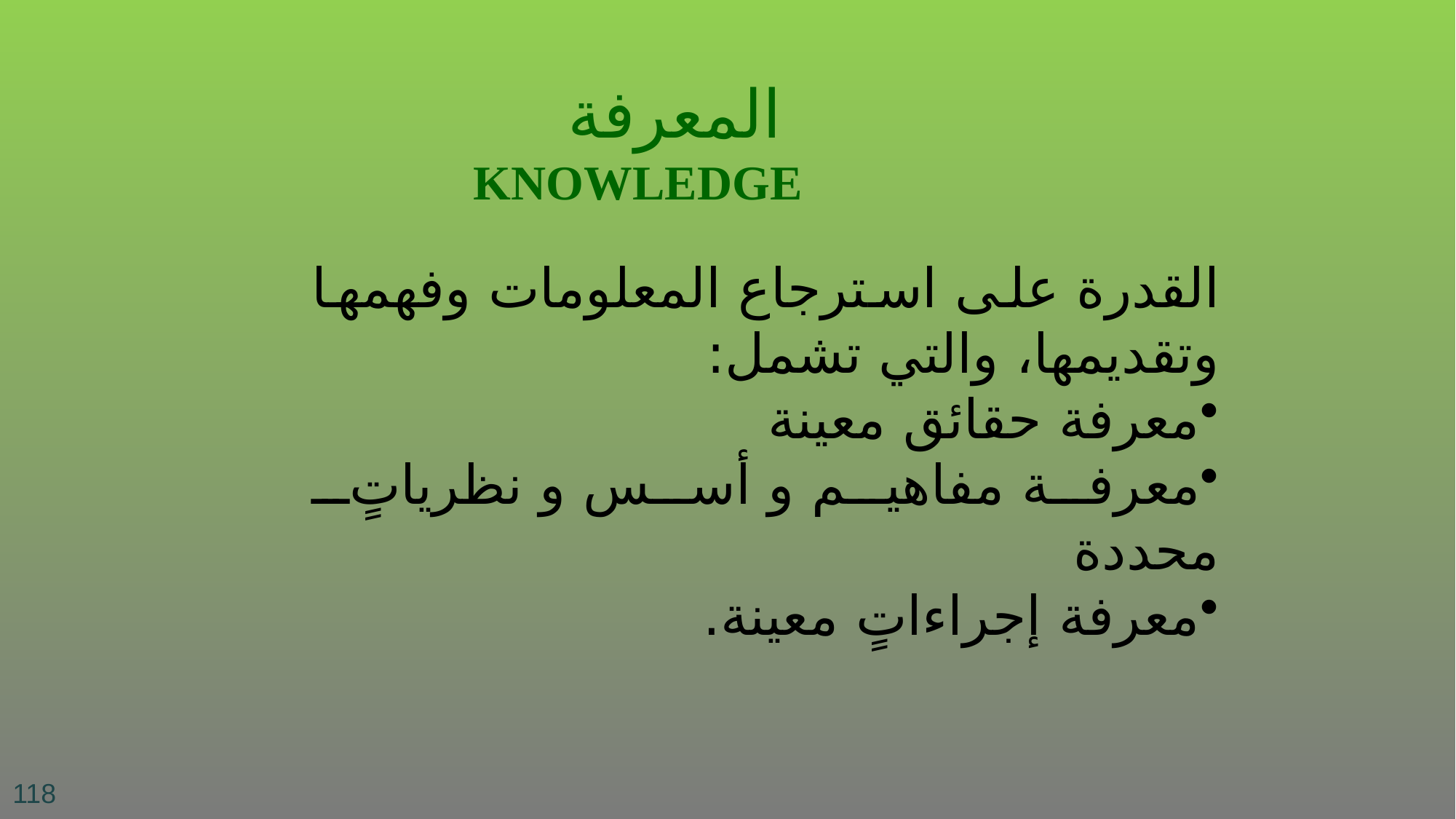

# المعرفة KNOWLEDGE
القدرة على استرجاع المعلومات وفهمها وتقديمها، والتي تشمل:
معرفة حقائق معينة
معرفة مفاهيم و أسس و نظرياتٍ محددة
معرفة إجراءاتٍ معينة.
118